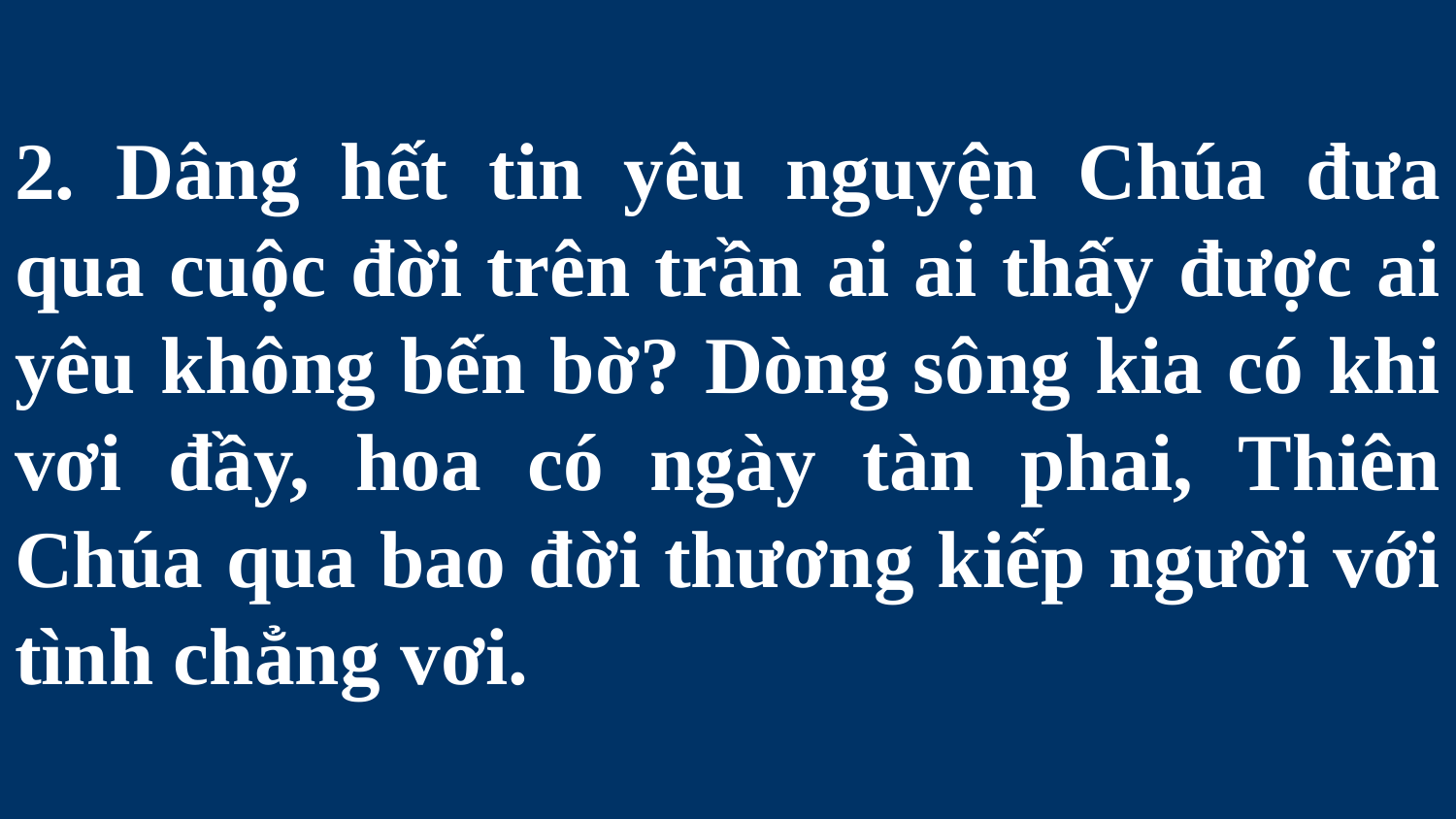

# 2. Dâng hết tin yêu nguyện Chúa đưa qua cuộc đời trên trần ai ai thấy được ai yêu không bến bờ? Dòng sông kia có khi vơi đầy, hoa có ngày tàn phai, Thiên Chúa qua bao đời thương kiếp người với tình chẳng vơi.